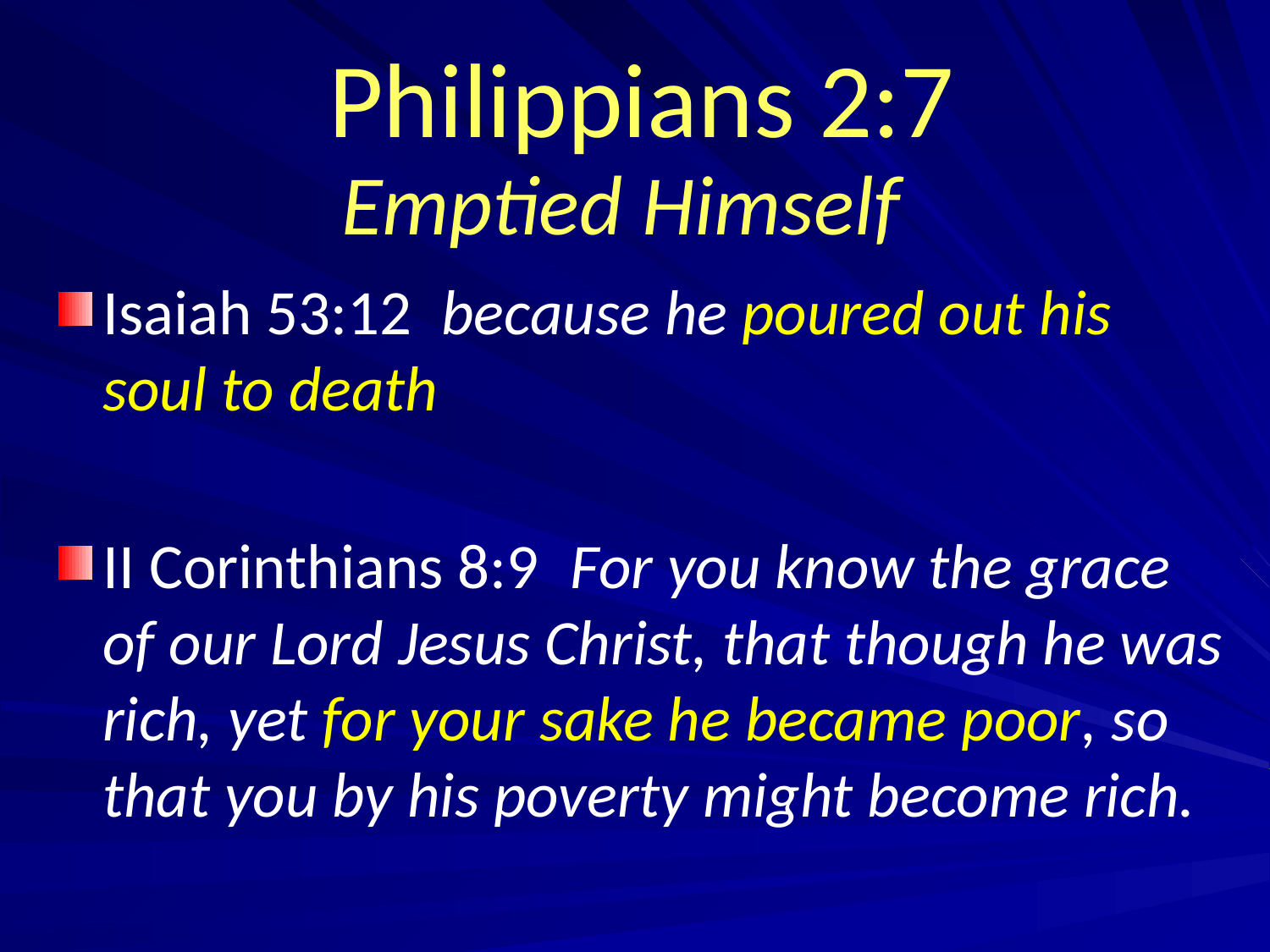

Philippians 2:7
# Emptied Himself
Isaiah 53:12  because he poured out his soul to death

II Corinthians 8:9   For you know the grace of our Lord Jesus Christ, that though he was rich, yet for your sake he became poor, so that you by his poverty might become rich.